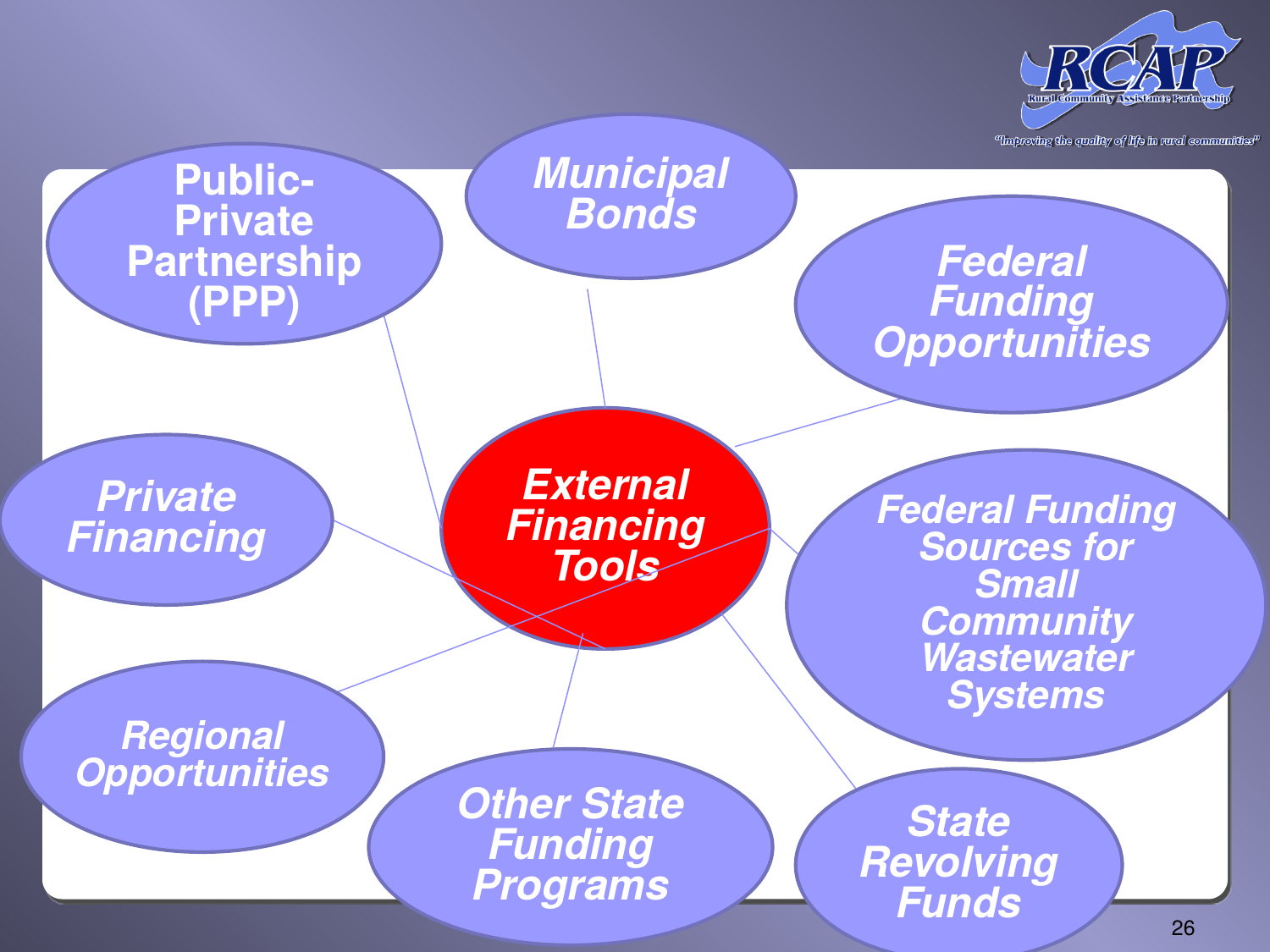

Municipal
Bonds
Public-Private Partnership (PPP)
Federal Funding Opportunities
External Financing Tools
Private Financing
Federal Funding Sources for Small Community Wastewater Systems
Regional Opportunities
Other State Funding Programs
State Revolving Funds
26